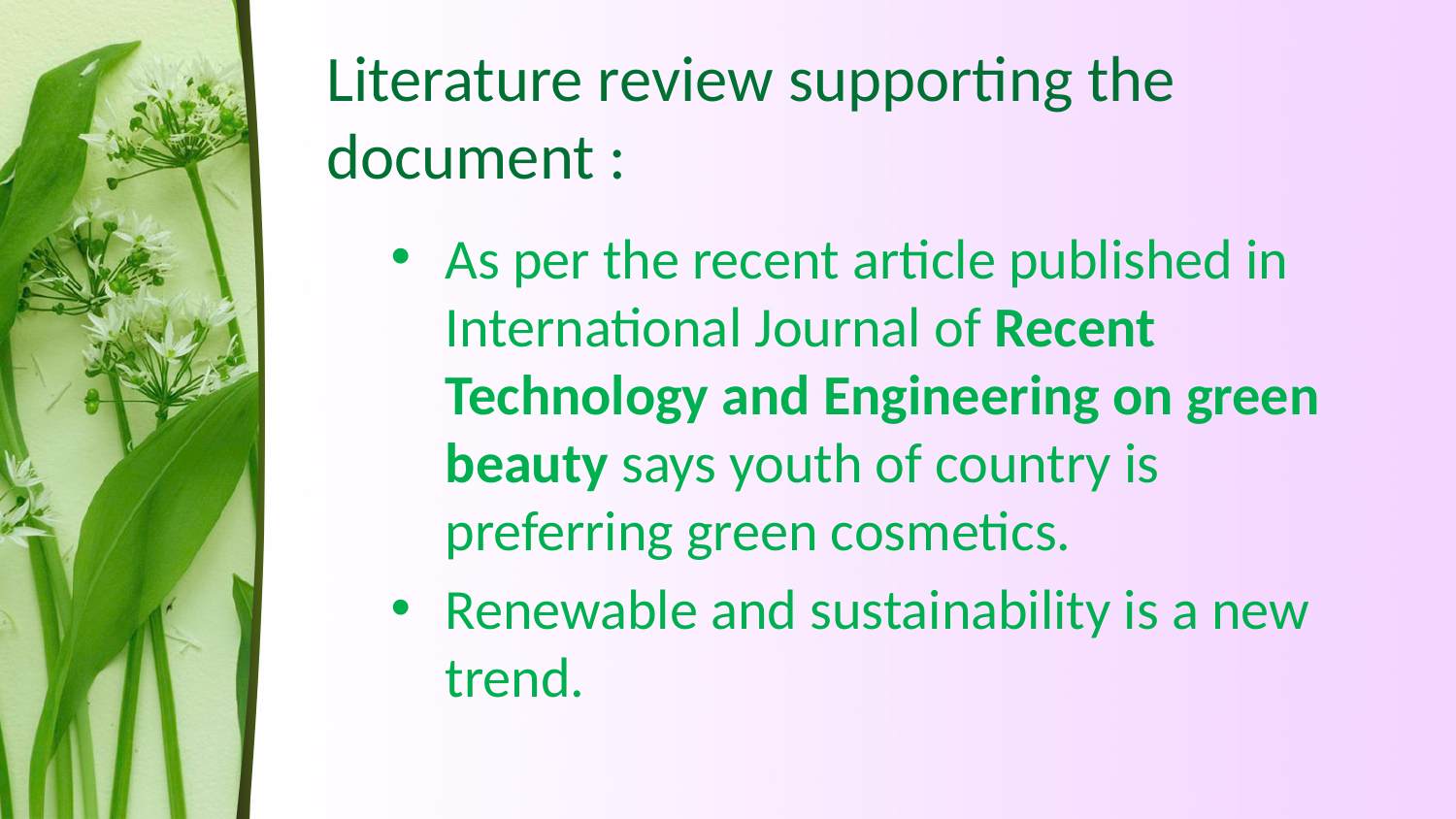

Literature review supporting the document :
As per the recent article published in International Journal of Recent Technology and Engineering on green beauty says youth of country is preferring green cosmetics.
Renewable and sustainability is a new trend.